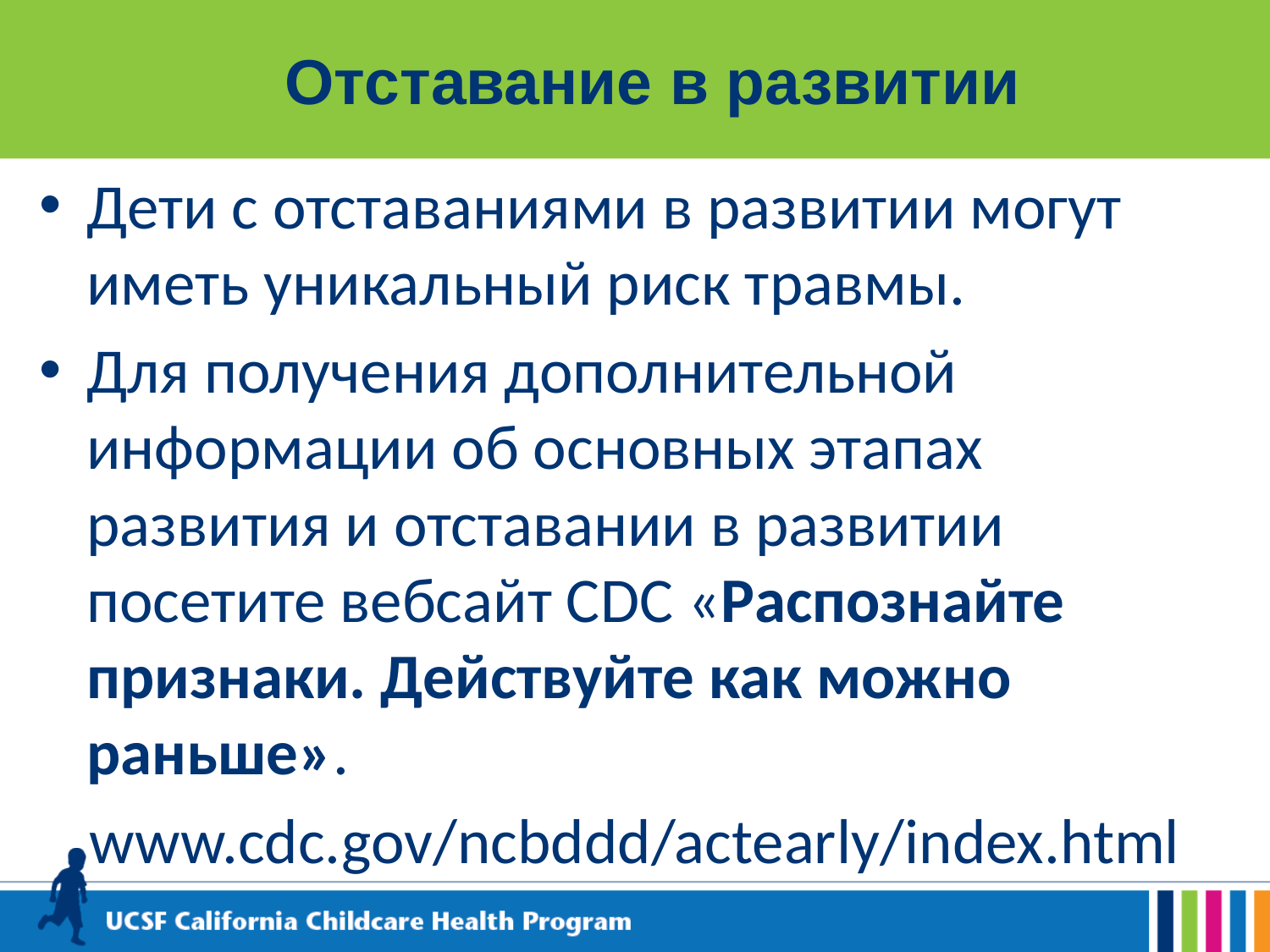

# Отставание в развитии
Дети с отставаниями в развитии могут иметь уникальный риск травмы.
Для получения дополнительной информации об основных этапах развития и отставании в развитии посетите вебсайт CDC «Распознайте признаки. Действуйте как можно раньше».
www.cdc.gov/ncbddd/actearly/index.html